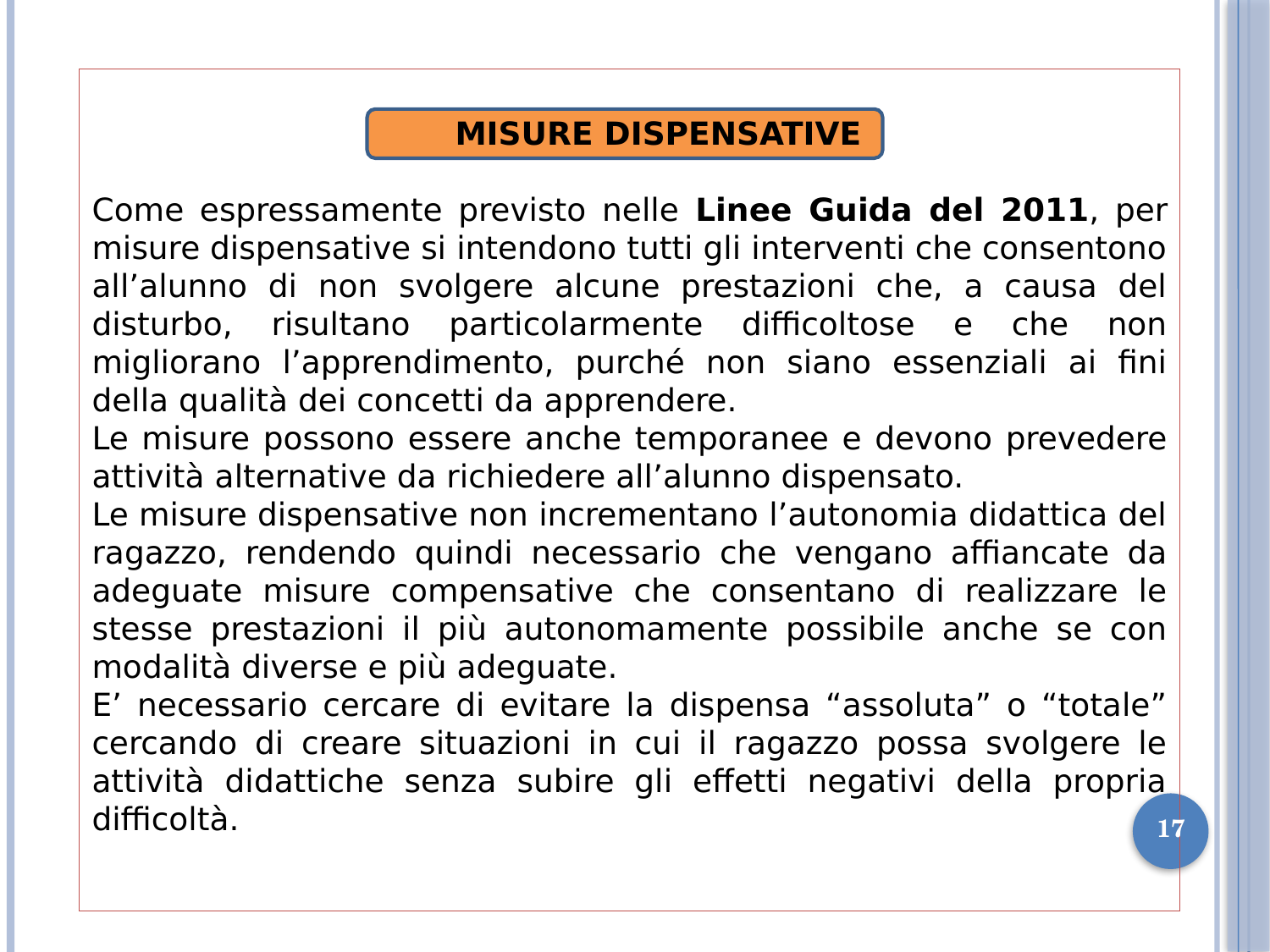

MISURE DISPENSATIVE

Come espressamente previsto nelle Linee Guida del 2011, per misure dispensative si intendono tutti gli interventi che consentono all’alunno di non svolgere alcune prestazioni che, a causa del disturbo, risultano particolarmente difficoltose e che non migliorano l’apprendimento, purché non siano essenziali ai fini della qualità dei concetti da apprendere.
Le misure possono essere anche temporanee e devono prevedere attività alternative da richiedere all’alunno dispensato.
Le misure dispensative non incrementano l’autonomia didattica del ragazzo, rendendo quindi necessario che vengano affiancate da adeguate misure compensative che consentano di realizzare le stesse prestazioni il più autonomamente possibile anche se con modalità diverse e più adeguate.
E’ necessario cercare di evitare la dispensa “assoluta” o “totale” cercando di creare situazioni in cui il ragazzo possa svolgere le attività didattiche senza subire gli effetti negativi della propria difficoltà.

17